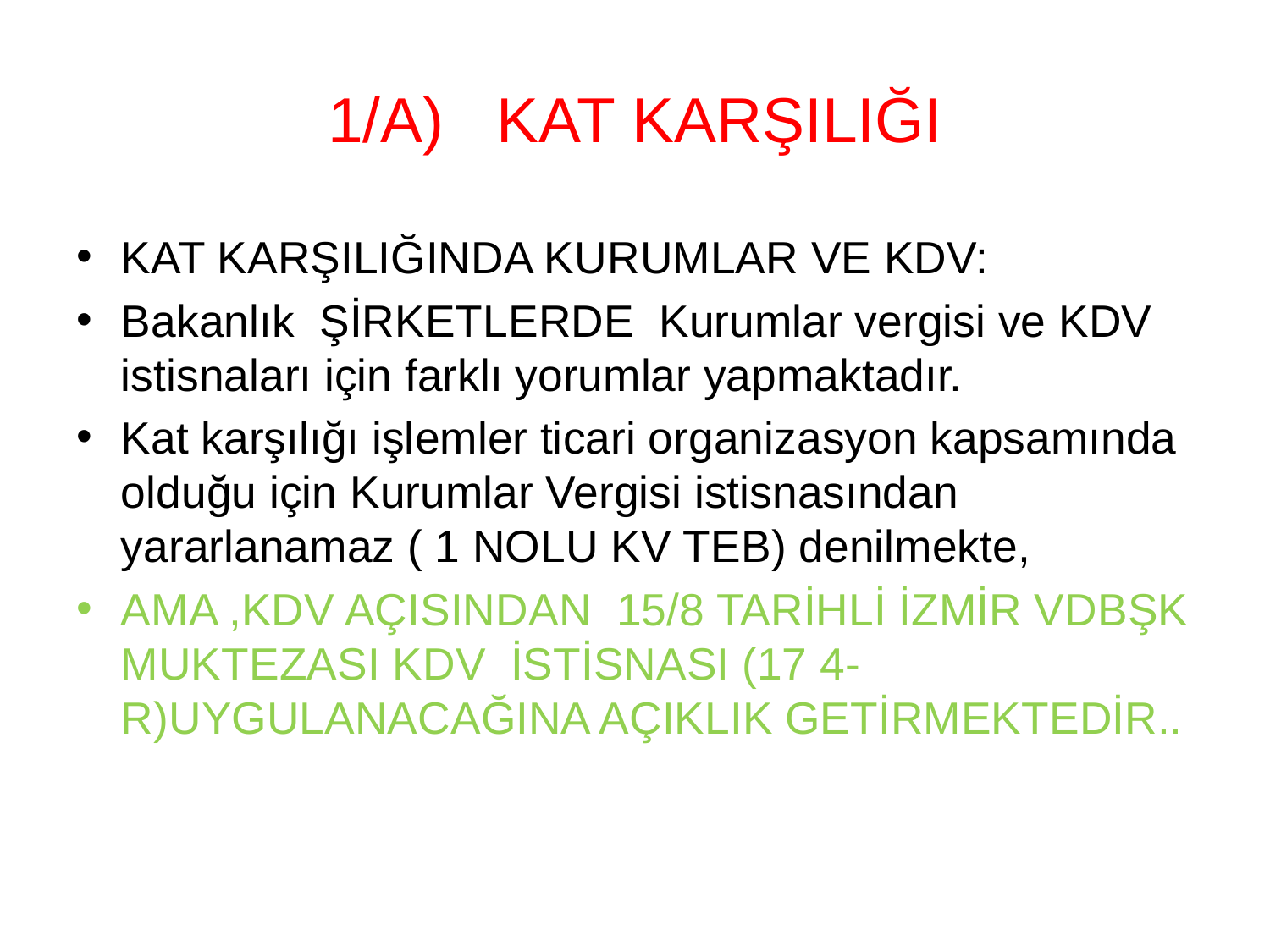

# 1/A)   KAT KARŞILIĞI
KAT KARŞILIĞINDA KURUMLAR VE KDV:
Bakanlık  ŞİRKETLERDE  Kurumlar vergisi ve KDV istisnaları için farklı yorumlar yapmaktadır.
Kat karşılığı işlemler ticari organizasyon kapsamında olduğu için Kurumlar Vergisi istisnasından yararlanamaz ( 1 NOLU KV TEB) denilmekte,
AMA ,KDV AÇISINDAN  15/8 TARİHLİ İZMİR VDBŞK MUKTEZASI KDV  İSTİSNASI (17 4-R)UYGULANACAĞINA AÇIKLIK GETİRMEKTEDİR..